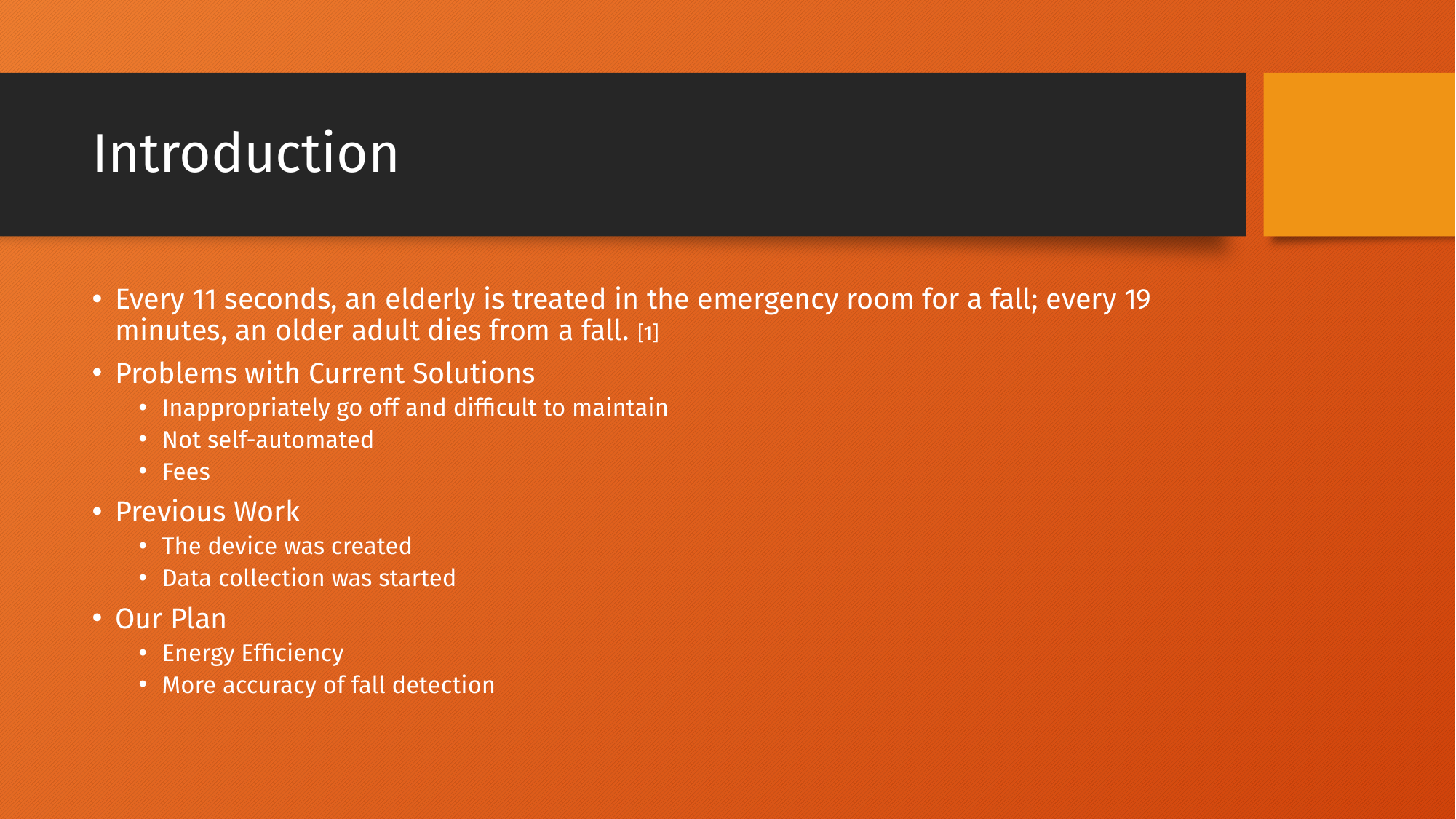

# Introduction
Every 11 seconds, an elderly is treated in the emergency room for a fall; every 19 minutes, an older adult dies from a fall. [1]
Problems with Current Solutions
Inappropriately go off and difficult to maintain
Not self-automated
Fees
Previous Work
The device was created
Data collection was started
Our Plan
Energy Efficiency
More accuracy of fall detection